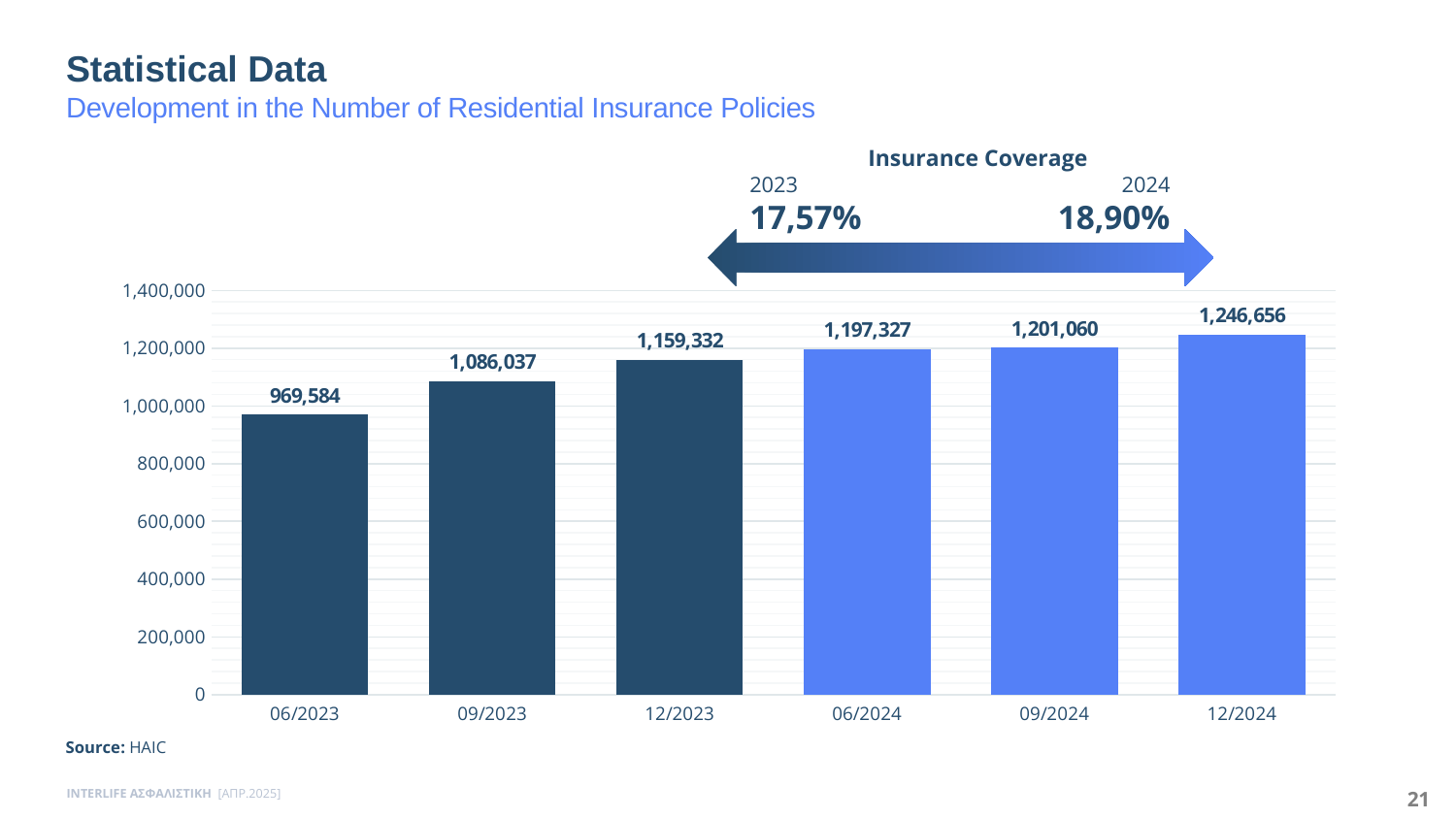

Statistical Data
Development in the Number of Residential Insurance Policies
      Insurance Coverage
2023
17,57%
2024
18,90%

### Chart

| Category |  |
|---|---|
| 06/2023 | 969584.0 |
| 09/2023 | 1086037.0 |
| 12/2023 | 1159332.0 |
| 06/2024 | 1197327.0 |
| 09/2024 | 1201060.0 |
| 12/2024 | 1246656.0 |
Source: HAIC
INTERLIFE ΑΣΦΑΛΙΣΤΙΚΗ  [ΑΠΡ.2025]
21